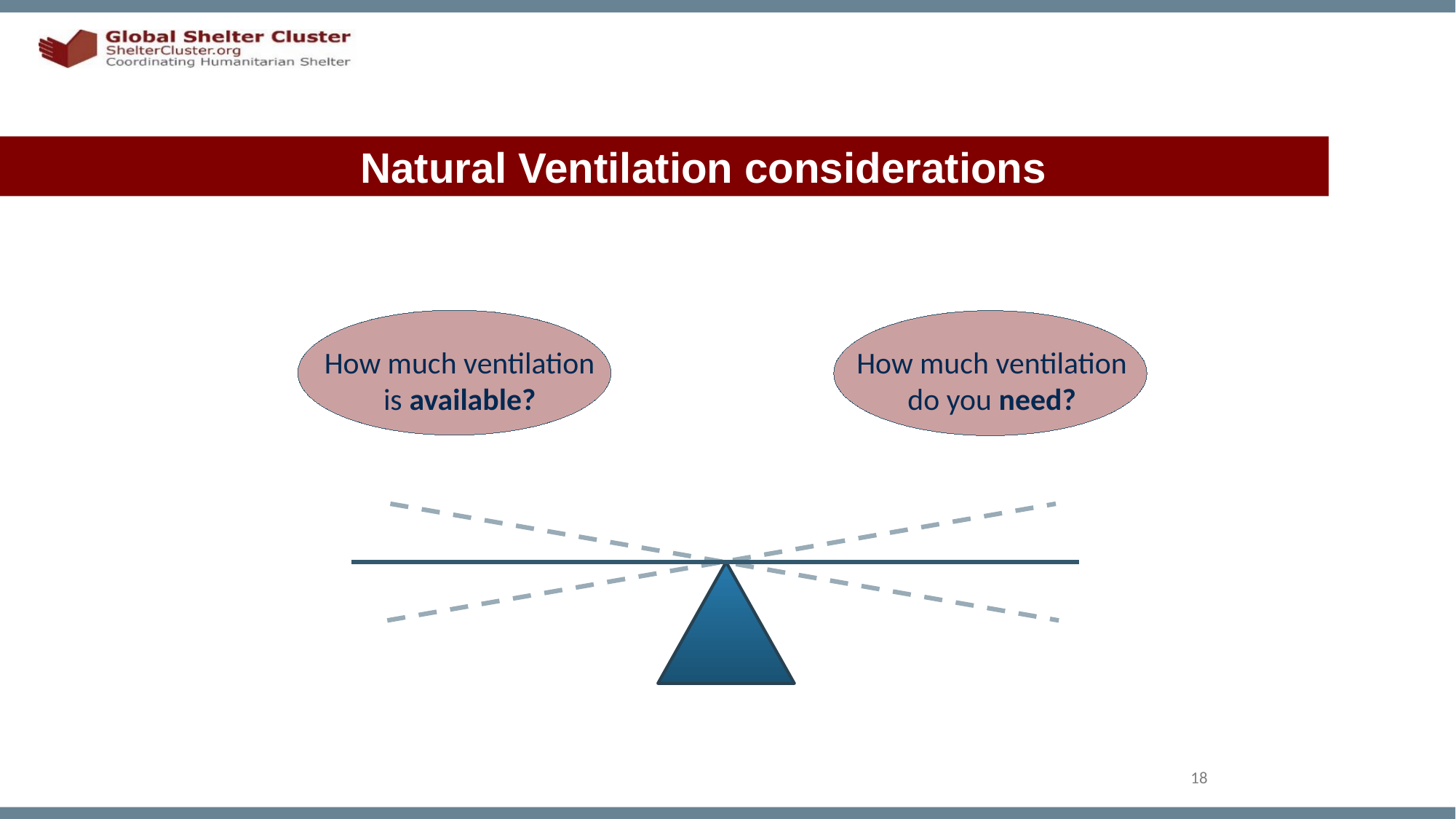

# Natural Ventilation considerations

How much ventilation is available?
How much ventilation do you need?

18